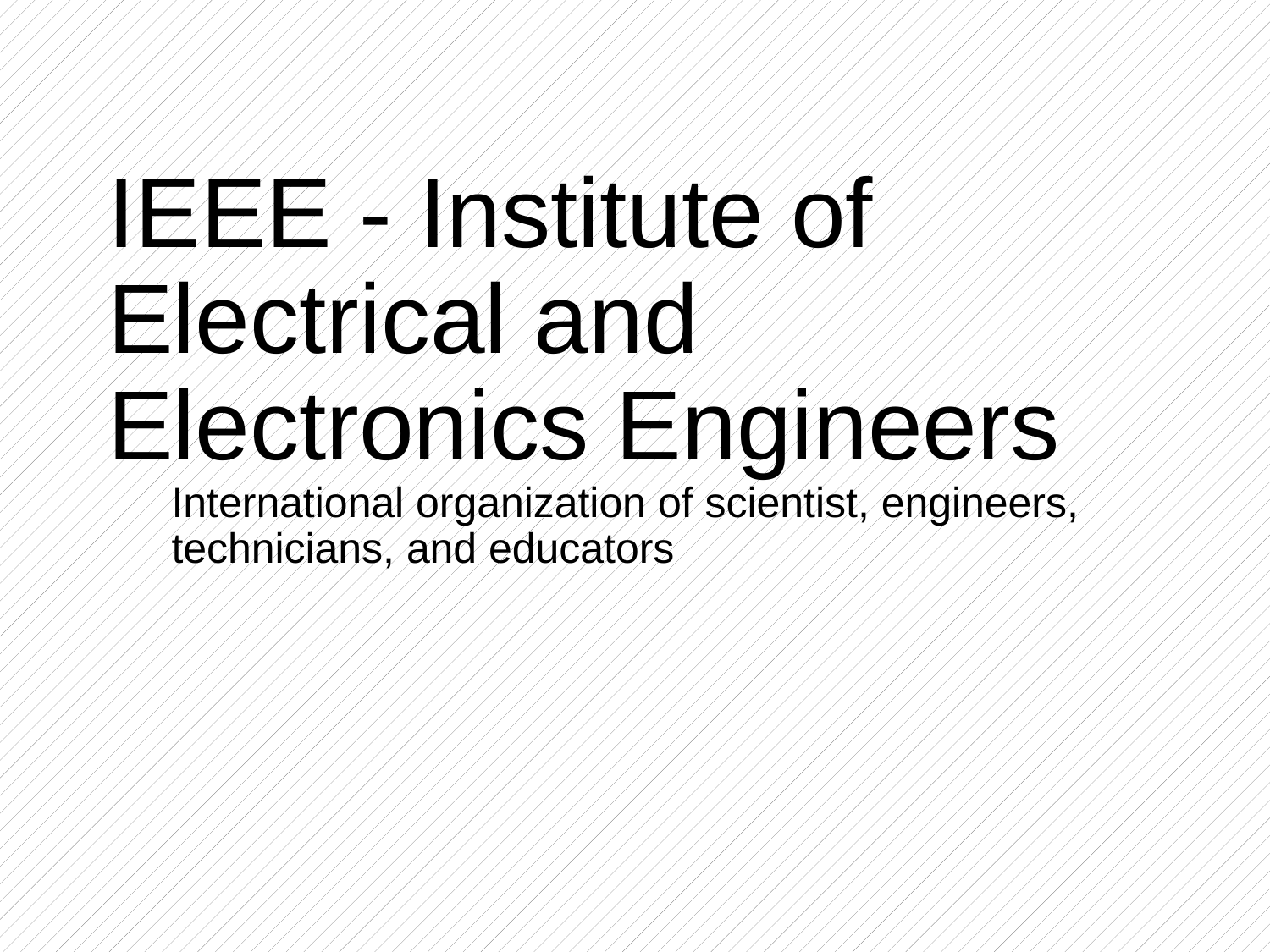

# IEEE - Institute of Electrical and Electronics Engineers
International organization of scientist, engineers, technicians, and educators